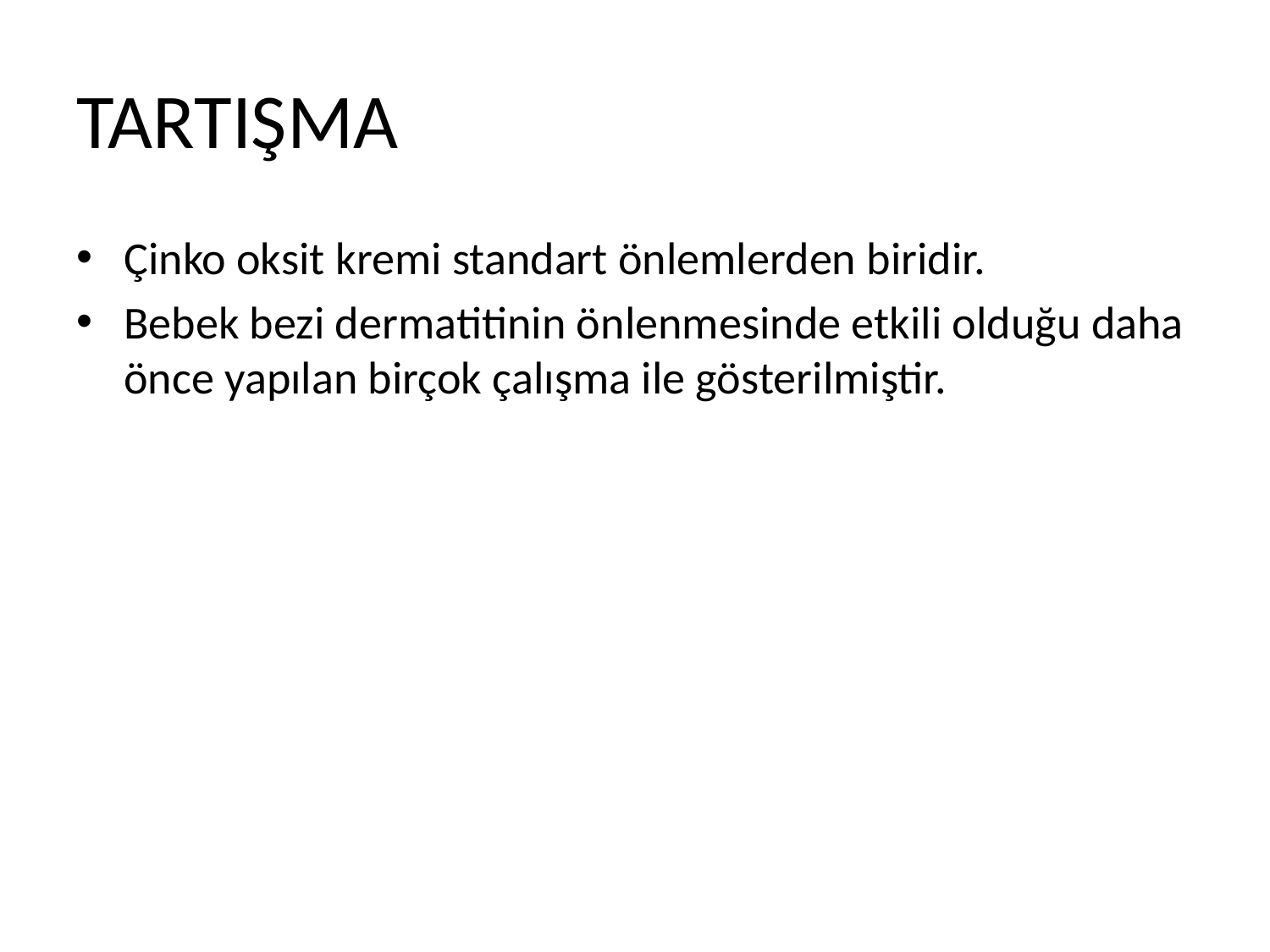

# TARTIŞMA
Çinko oksit kremi standart önlemlerden biridir.
Bebek bezi dermatitinin önlenmesinde etkili olduğu daha önce yapılan birçok çalışma ile gösterilmiştir.